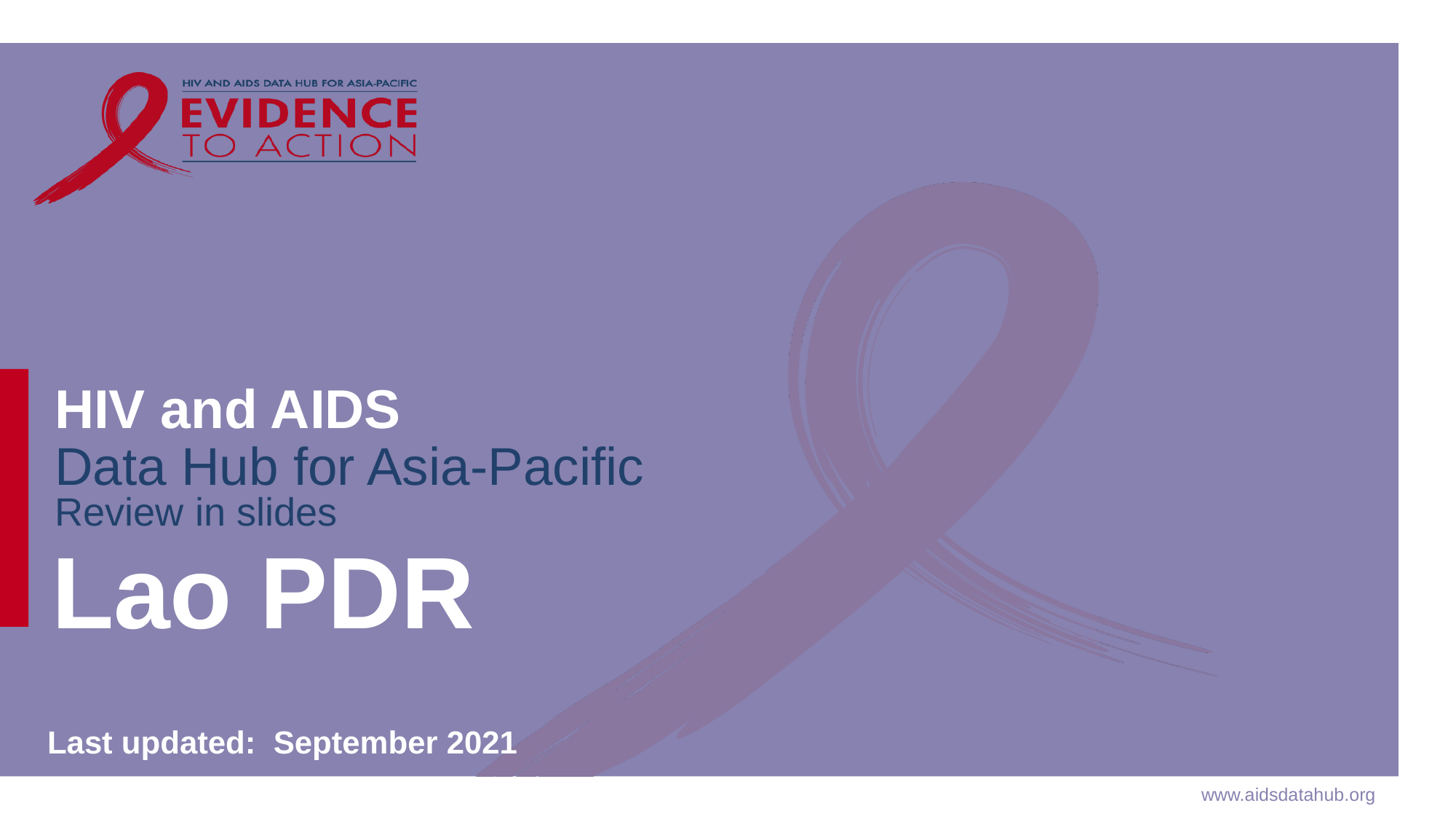

# Lao PDR
Last updated:  September 2021